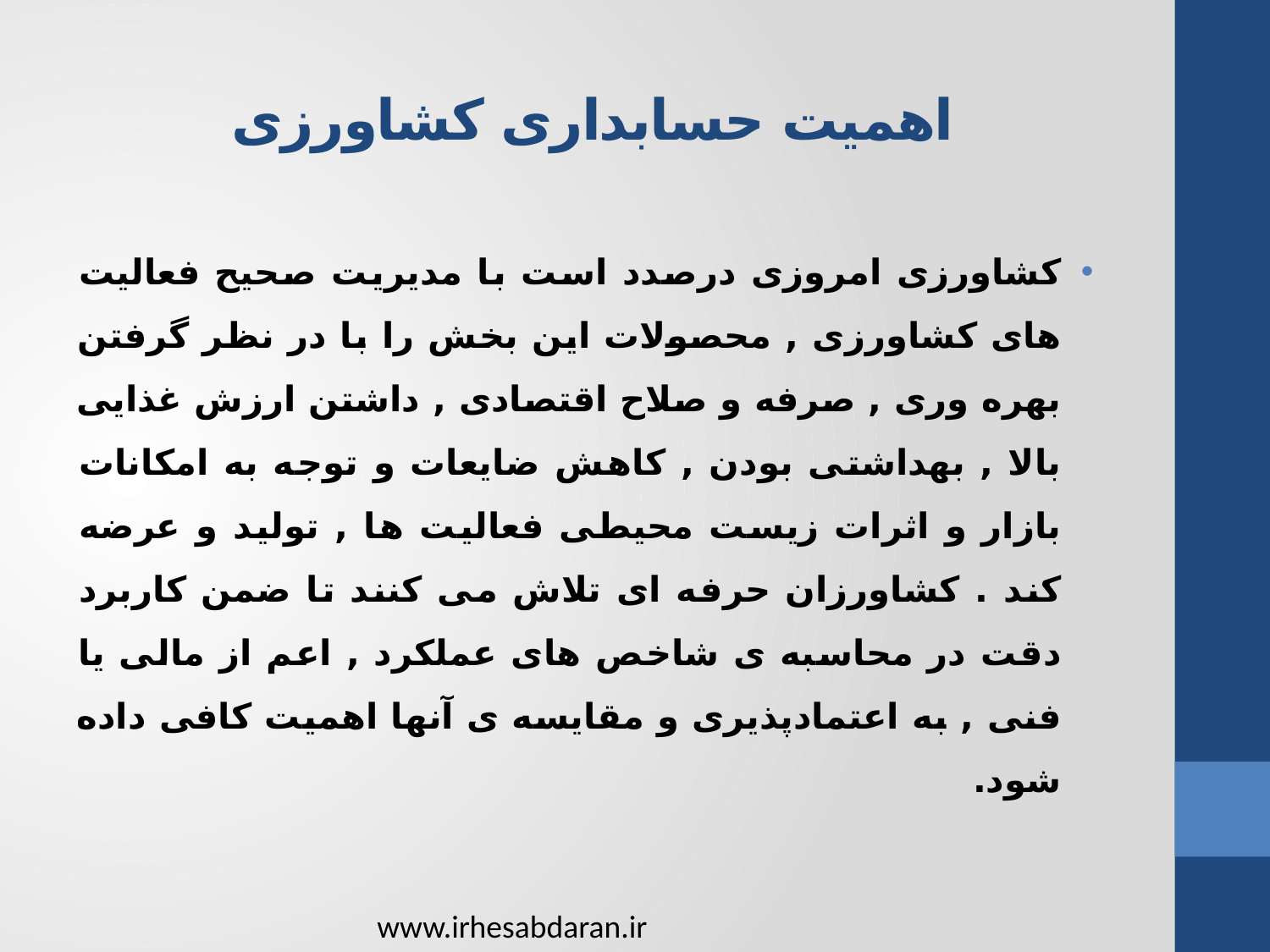

# اهمیت حسابداری کشاورزی
کشاورزی امروزی درصدد است با مدیریت صحیح فعالیت های کشاورزی , محصولات این بخش را با در نظر گرفتن بهره وری , صرفه و صلاح اقتصادی , داشتن ارزش غذایی بالا , بهداشتی بودن , کاهش ضایعات و توجه به امکانات بازار و اثرات زیست محیطی فعالیت ها , تولید و عرضه کند . کشاورزان حرفه ای تلاش می کنند تا ضمن کاربرد دقت در محاسبه ی شاخص های عملکرد , اعم از مالی یا فنی , به اعتمادپذیری و مقایسه ی آنها اهمیت کافی داده شود.

www.irhesabdaran.ir